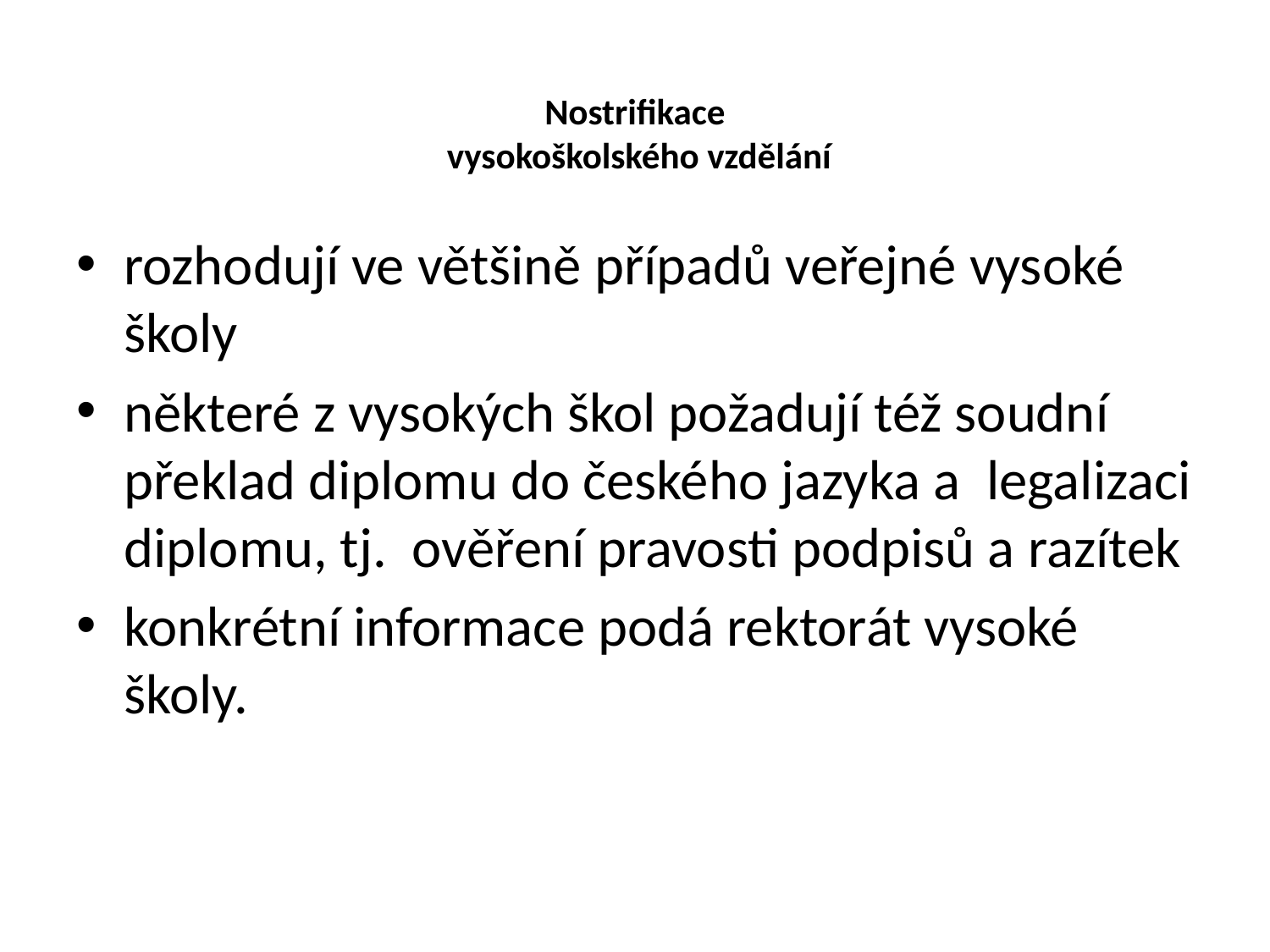

# Nostrifikace vysokoškolského vzdělání
rozhodují ve většině případů veřejné vysoké školy
některé z vysokých škol požadují též soudní překlad diplomu do českého jazyka a  legalizaci diplomu, tj.  ověření pravosti podpisů a razítek
konkrétní informace podá rektorát vysoké školy.